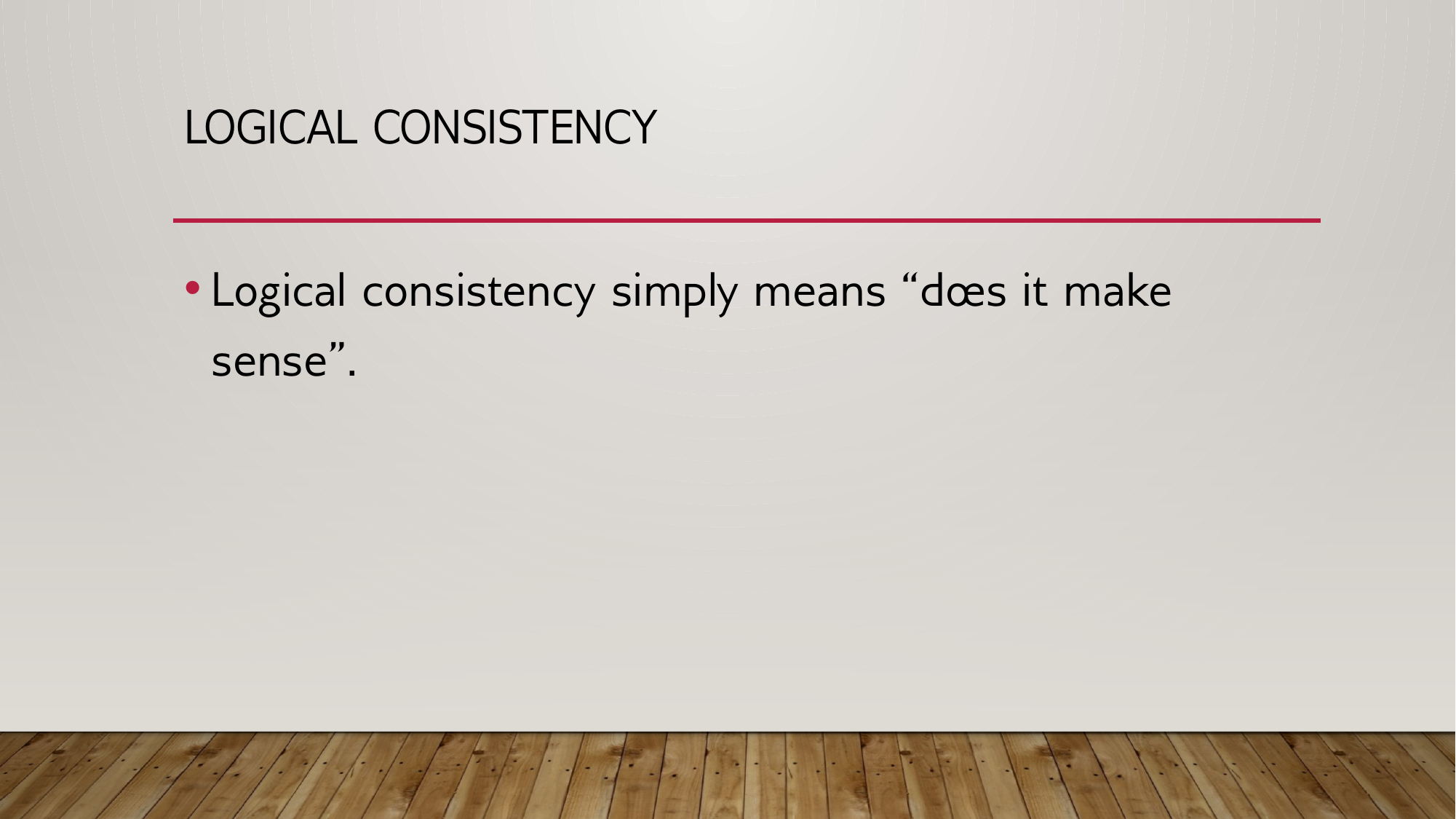

# Logical Consistency
Logical consistency simply means “does it make sense”.